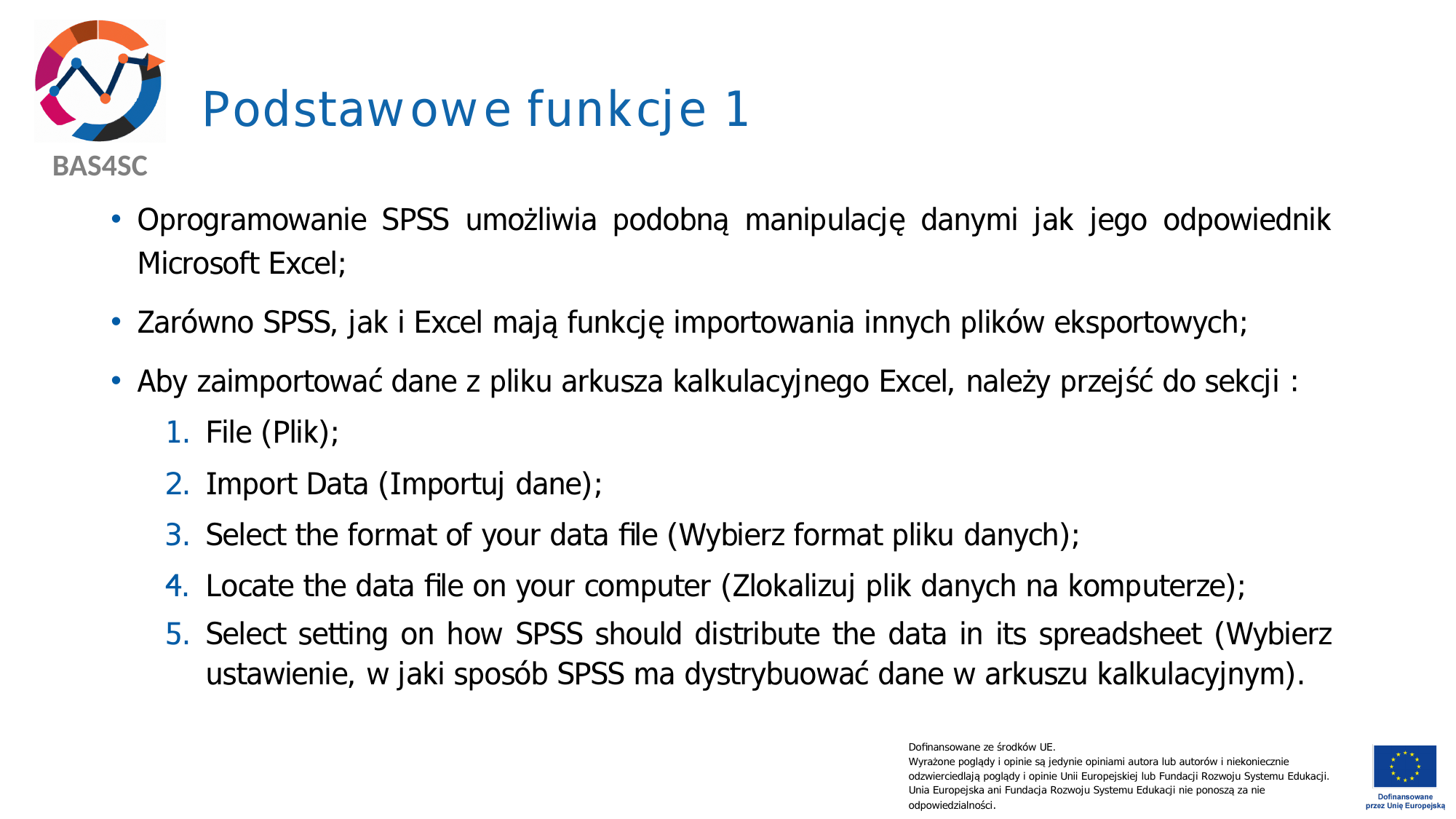

# Podstawowe funkcje 1
Oprogramowanie SPSS umożliwia podobną manipulację danymi jak jego odpowiednik Microsoft Excel;
Zarówno SPSS, jak i Excel mają funkcję importowania innych plików eksportowych;
Aby zaimportować dane z pliku arkusza kalkulacyjnego Excel, należy przejść do sekcji :
File (Plik);
Import Data (Importuj dane);
Select the format of your data file (Wybierz format pliku danych);
Locate the data file on your computer (Zlokalizuj plik danych na komputerze);
Select setting on how SPSS should distribute the data in its spreadsheet (Wybierz ustawienie, w jaki sposób SPSS ma dystrybuować dane w arkuszu kalkulacyjnym).